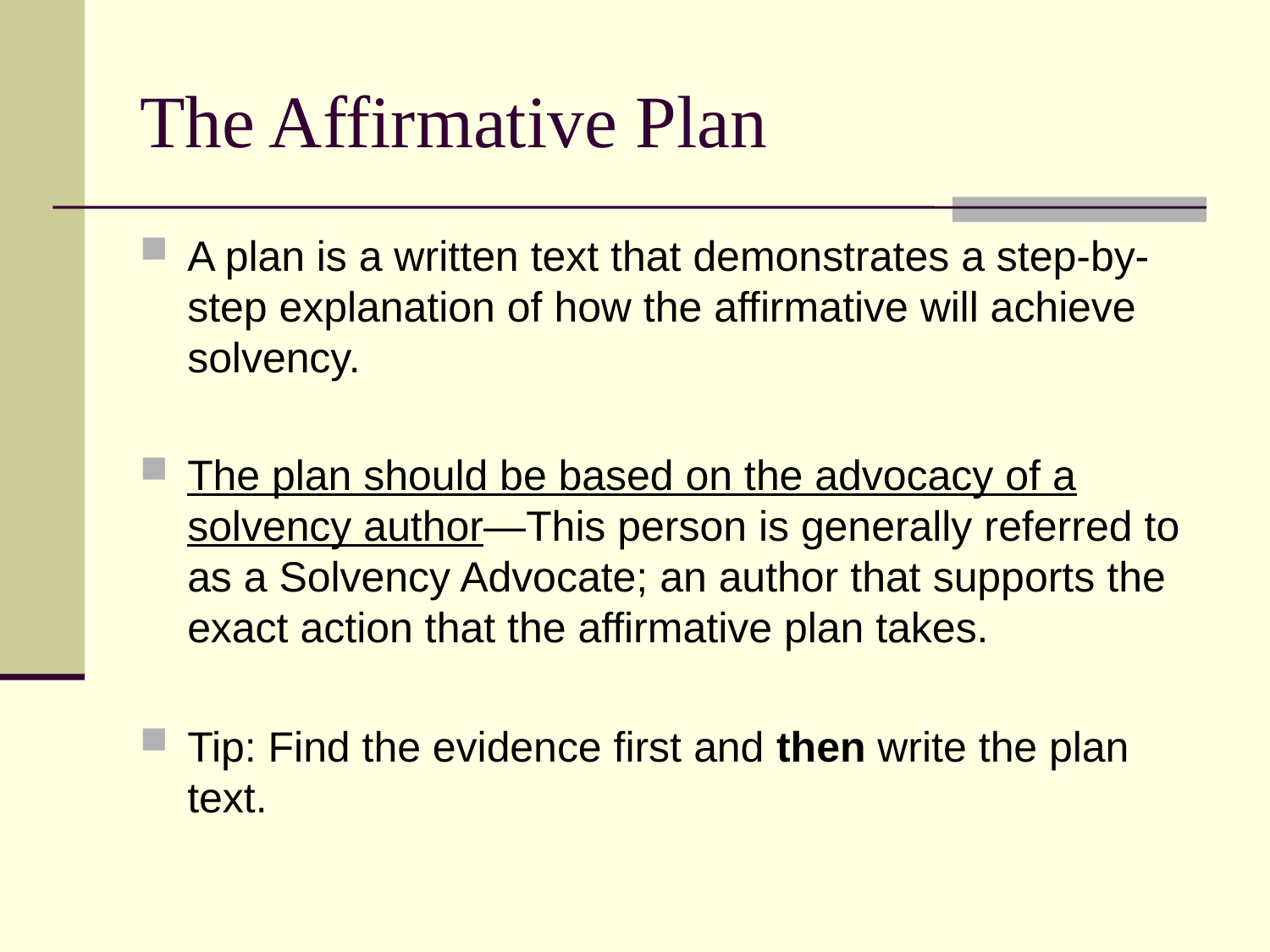

# The Affirmative Plan
A plan is a written text that demonstrates a step-by-step explanation of how the affirmative will achieve solvency.

The plan should be based on the advocacy of a solvency author—This person is generally referred to as a Solvency Advocate; an author that supports the exact action that the affirmative plan takes.

Tip: Find the evidence first and then write the plan text.